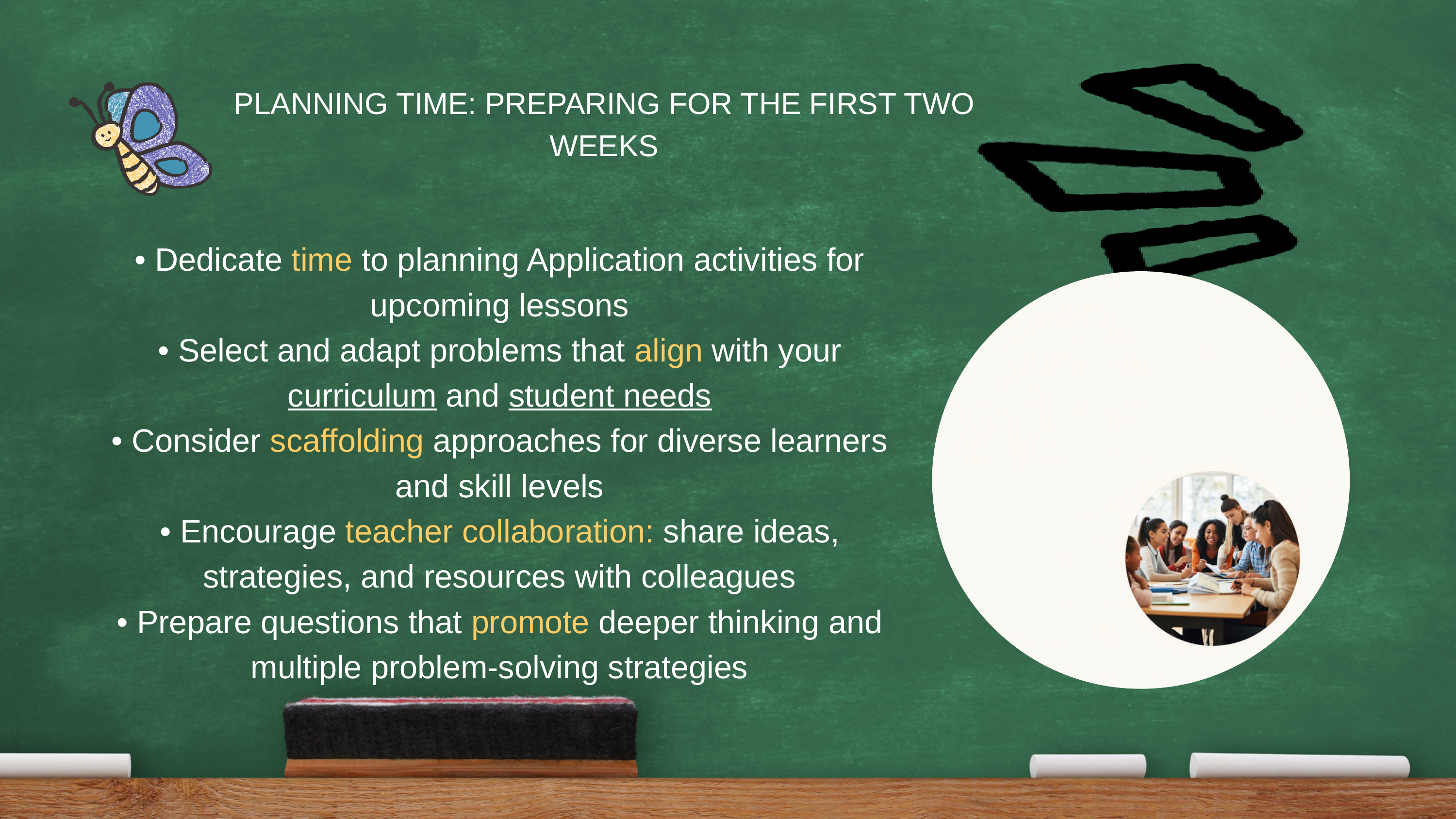

PLANNING TIME: PREPARING FOR THE FIRST TWO WEEKS

• Dedicate time to planning Application activities for upcoming lessons
• Select and adapt problems that align with your curriculum and student needs
• Consider scaffolding approaches for diverse learners and skill levels
• Encourage teacher collaboration: share ideas, strategies, and resources with colleagues
• Prepare questions that promote deeper thinking and multiple problem-solving strategies